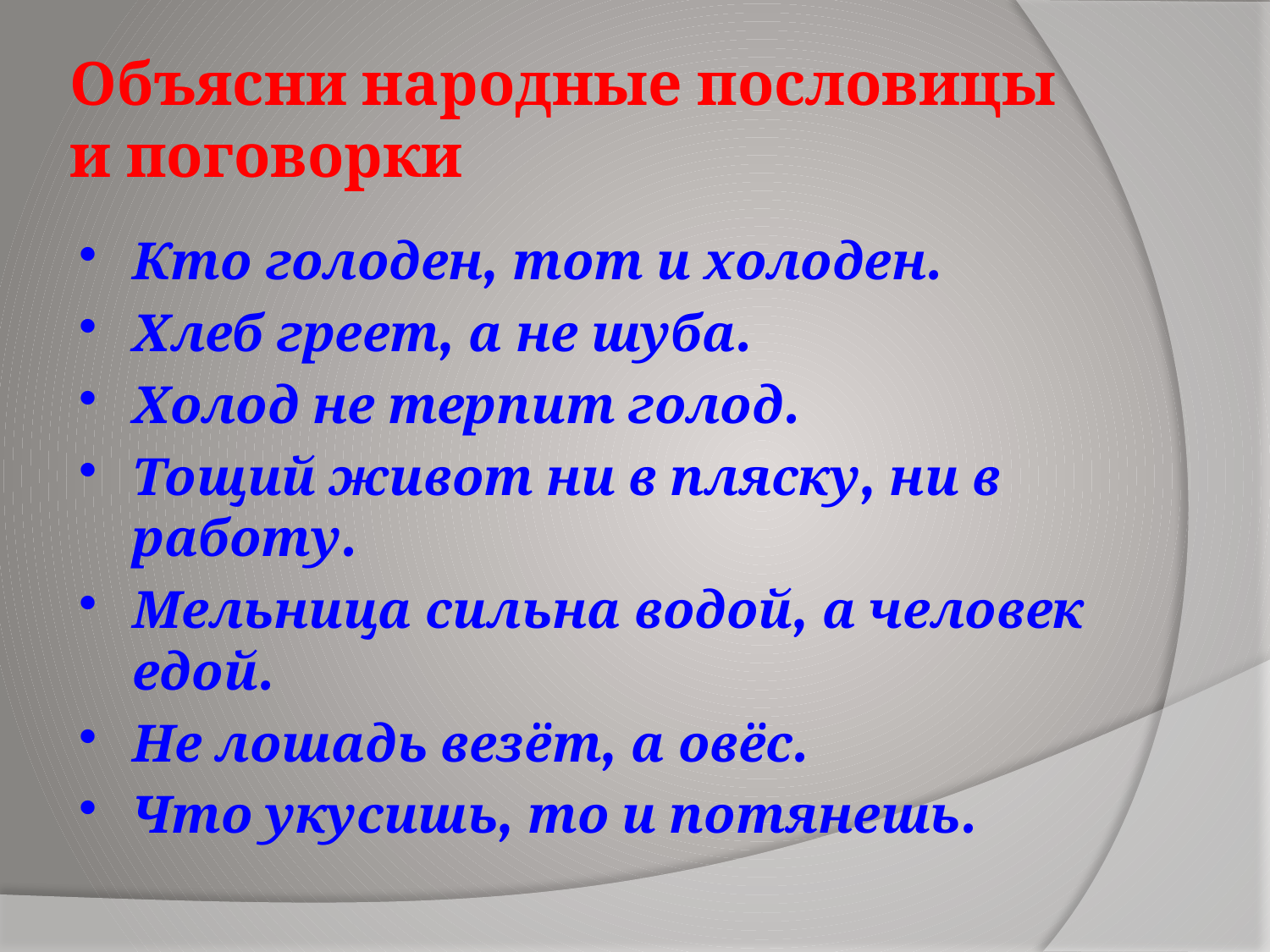

# Объясни народные пословицы и поговорки
Кто голоден, тот и холоден.
Хлеб греет, а не шуба.
Холод не терпит голод.
Тощий живот ни в пляску, ни в работу.
Мельница сильна водой, а человек едой.
Не лошадь везёт, а овёс.
Что укусишь, то и потянешь.